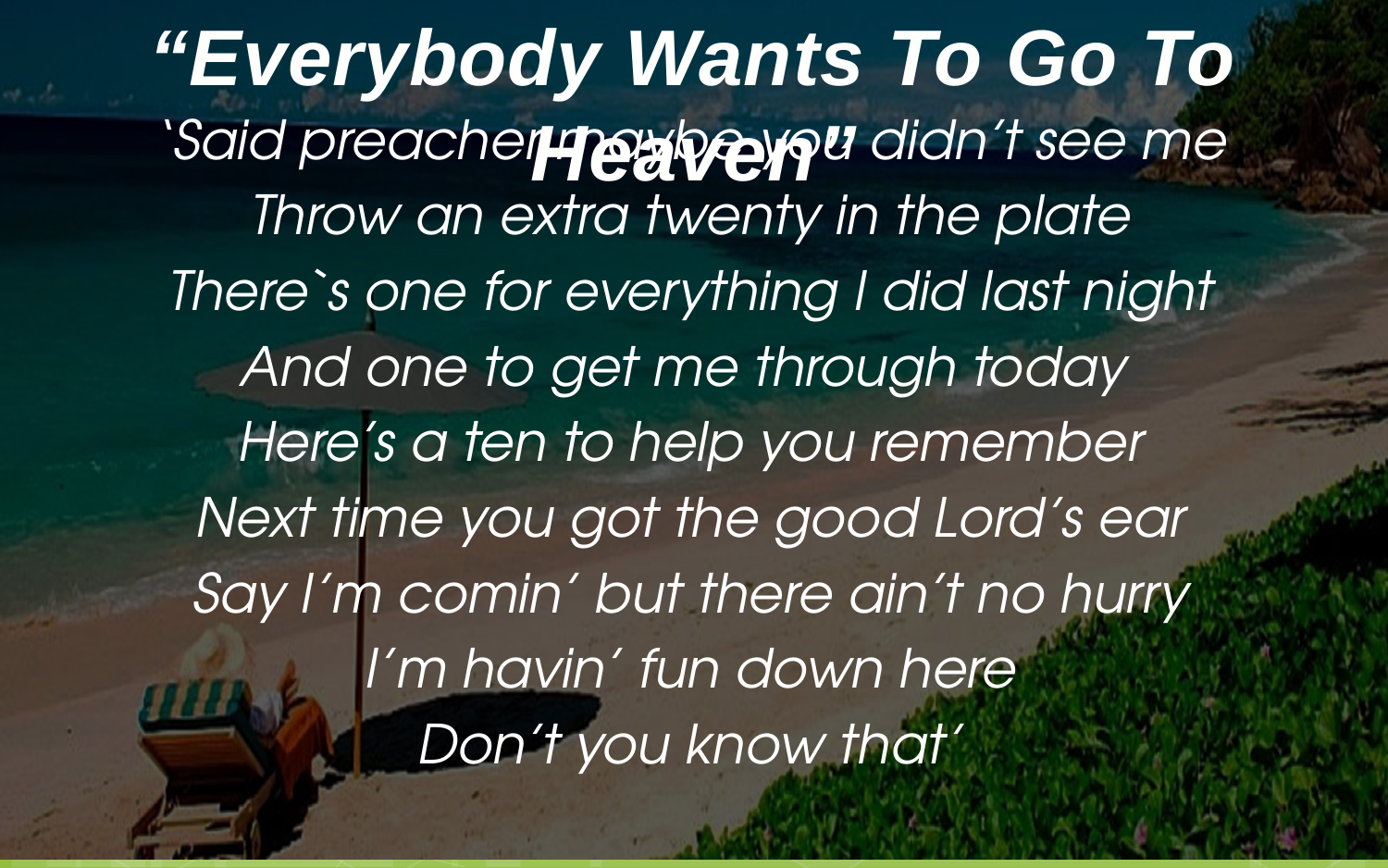

“Everybody Wants To Go To Heaven”
‘Said preacher maybe you didn’t see me
Throw an extra twenty in the plate
There`s one for everything I did last night
And one to get me through today
Here’s a ten to help you remember
Next time you got the good Lord’s ear
Say I’m comin’ but there ain’t no hurry
I’m havin’ fun down here
Don’t you know that’